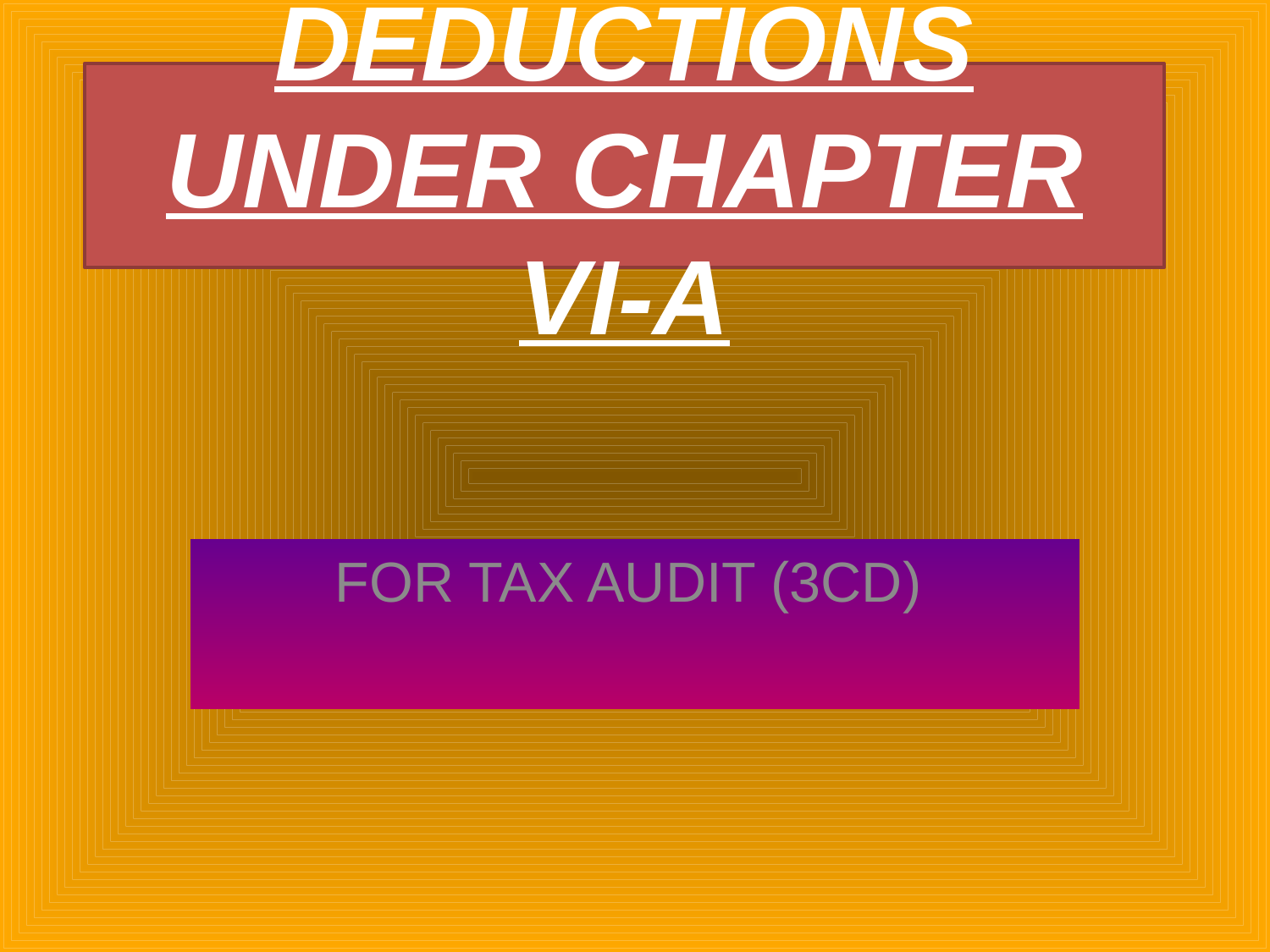

# DEDUCTIONS UNDER CHAPTER VI-A
FOR TAX AUDIT (3CD)